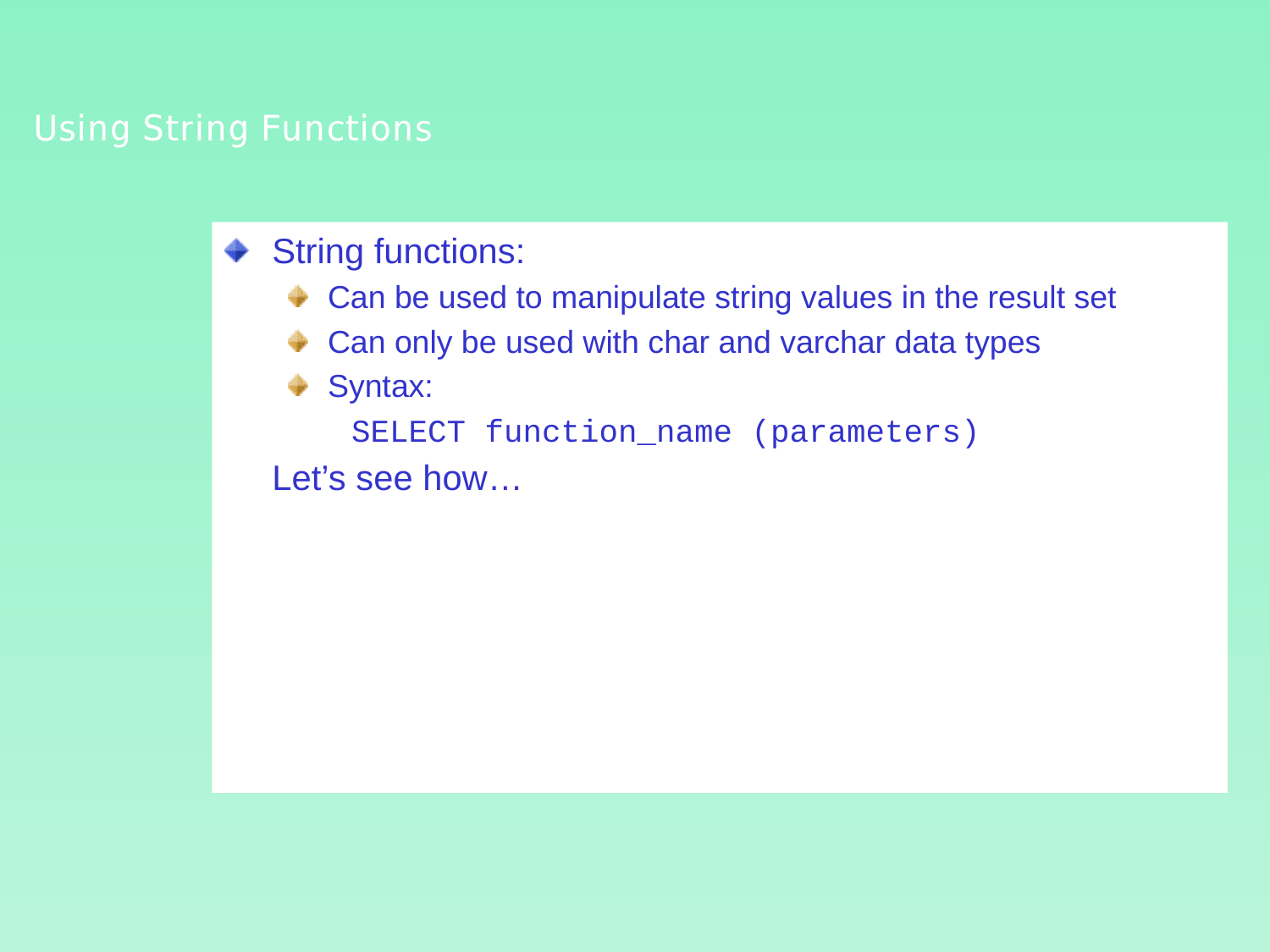

Using String Functions
String functions:
Can be used to manipulate string values in the result set
Can only be used with char and varchar data types
Syntax:
SELECT function_name (parameters)
	Let’s see how…